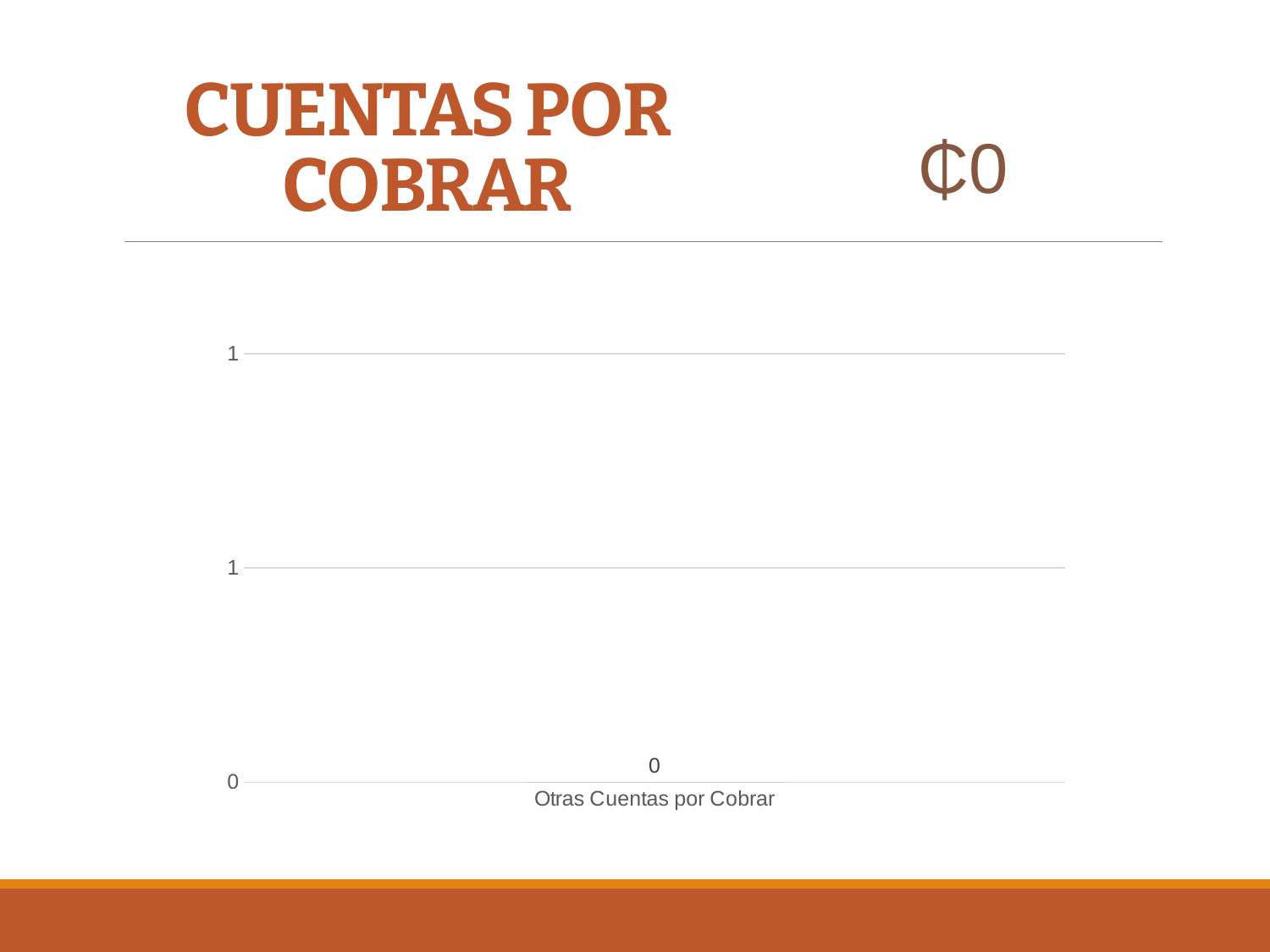

CUENTAS POR COBRAR
₵0

### Chart

| Category | Ventas |
|---|---|
| Otras Cuentas por Cobrar | 0.0 |